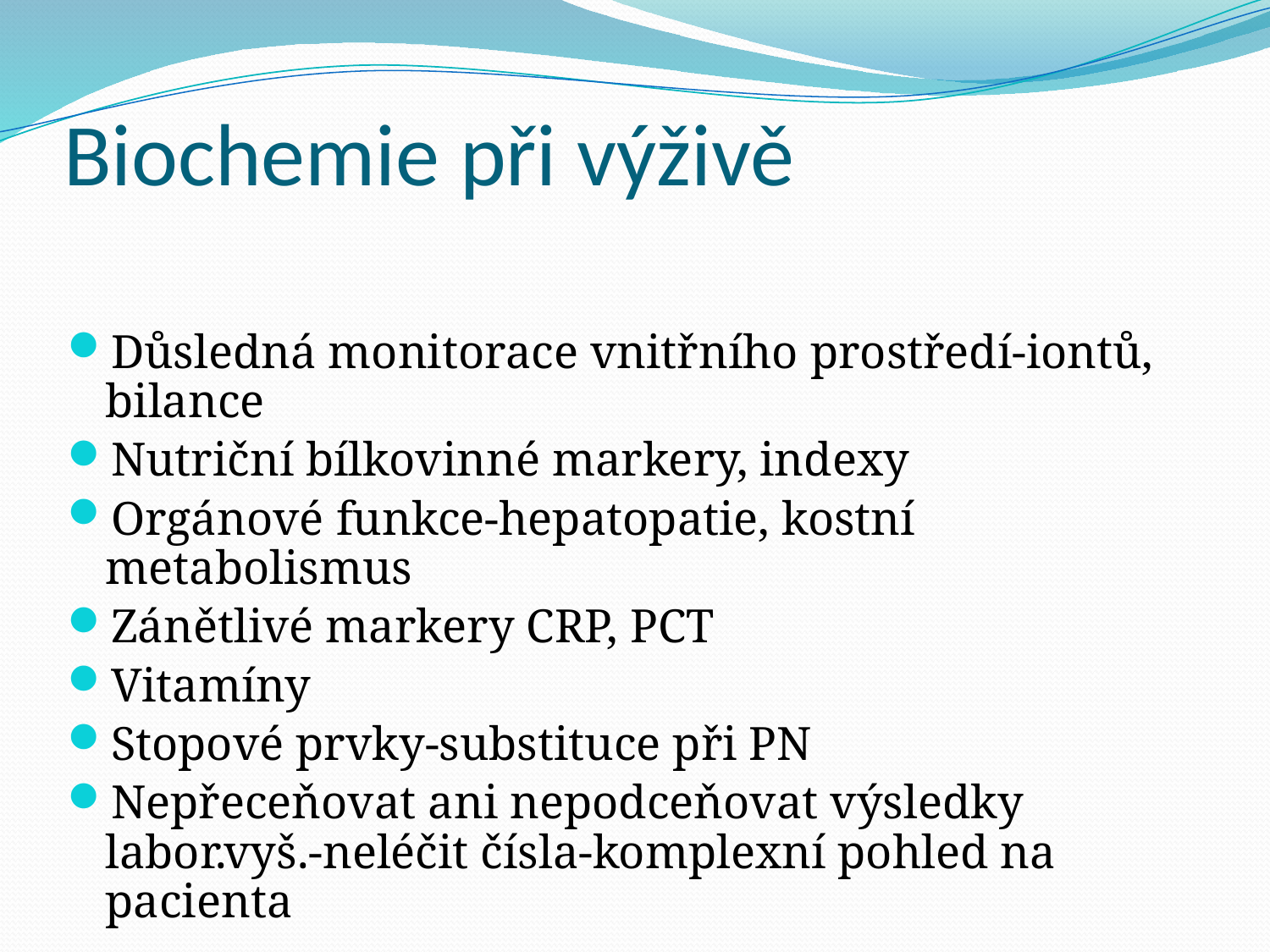

# Biochemie při výživě

Důsledná monitorace vnitřního prostředí-iontů, bilance
Nutriční bílkovinné markery, indexy
Orgánové funkce-hepatopatie, kostní metabolismus
Zánětlivé markery CRP, PCT
Vitamíny
Stopové prvky-substituce při PN
Nepřeceňovat ani nepodceňovat výsledky labor.vyš.-neléčit čísla-komplexní pohled na pacienta